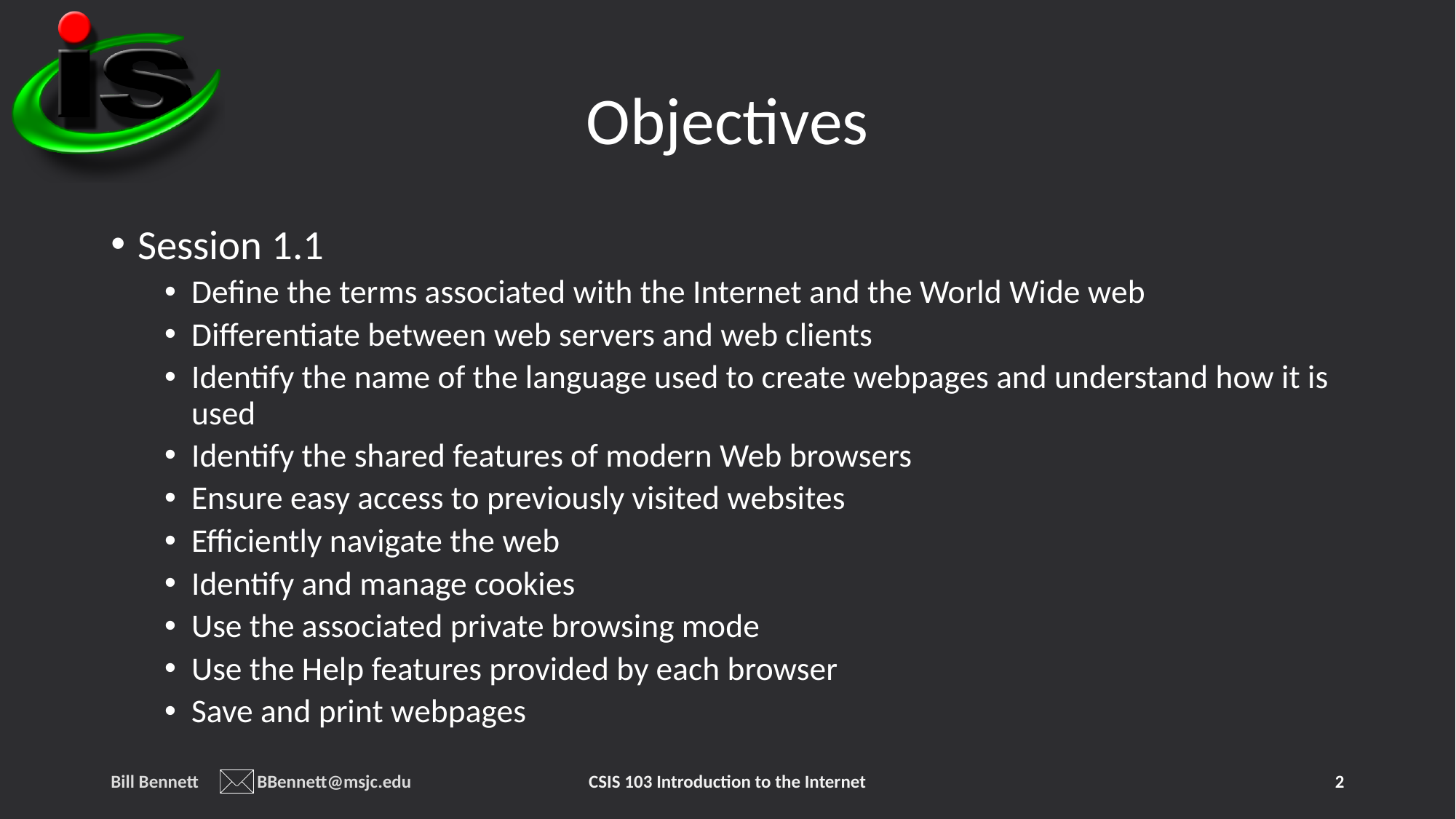

# Objectives
Session 1.1
Define the terms associated with the Internet and the World Wide web
Differentiate between web servers and web clients
Identify the name of the language used to create webpages and understand how it is used
Identify the shared features of modern Web browsers
Ensure easy access to previously visited websites
Efficiently navigate the web
Identify and manage cookies
Use the associated private browsing mode
Use the Help features provided by each browser
Save and print webpages

Bill Bennett              BBennett@msjc.edu
CSIS 103 Introduction to the Internet
2